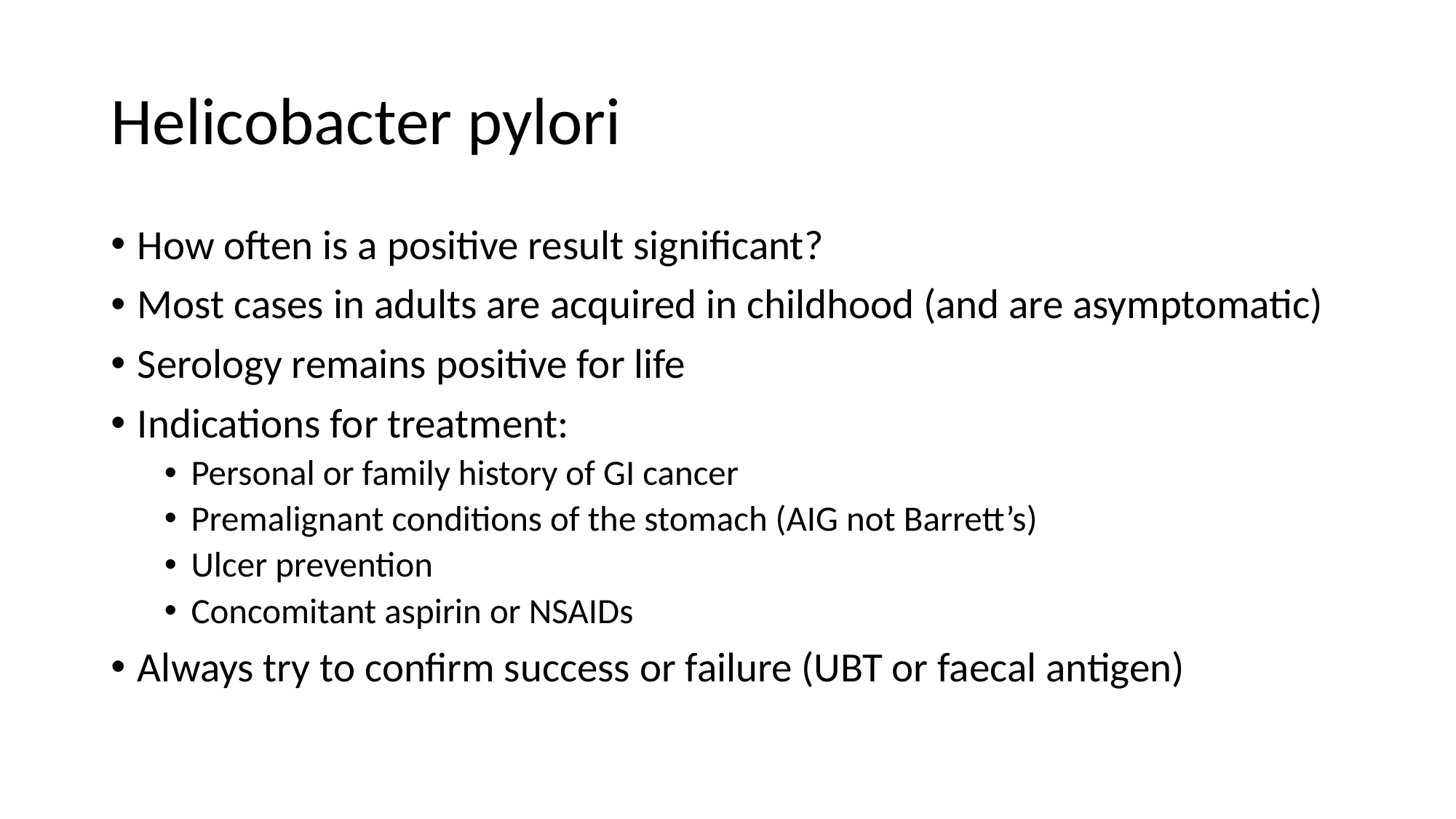

Helicobacter pylori
How often is a positive result significant?
Most cases in adults are acquired in childhood (and are asymptomatic)
Serology remains positive for life
Indications for treatment:
Personal or family history of GI cancer
Premalignant conditions of the stomach (AIG not Barrett’s)
Ulcer prevention
Concomitant aspirin or NSAIDs
Always try to confirm success or failure (UBT or faecal antigen)